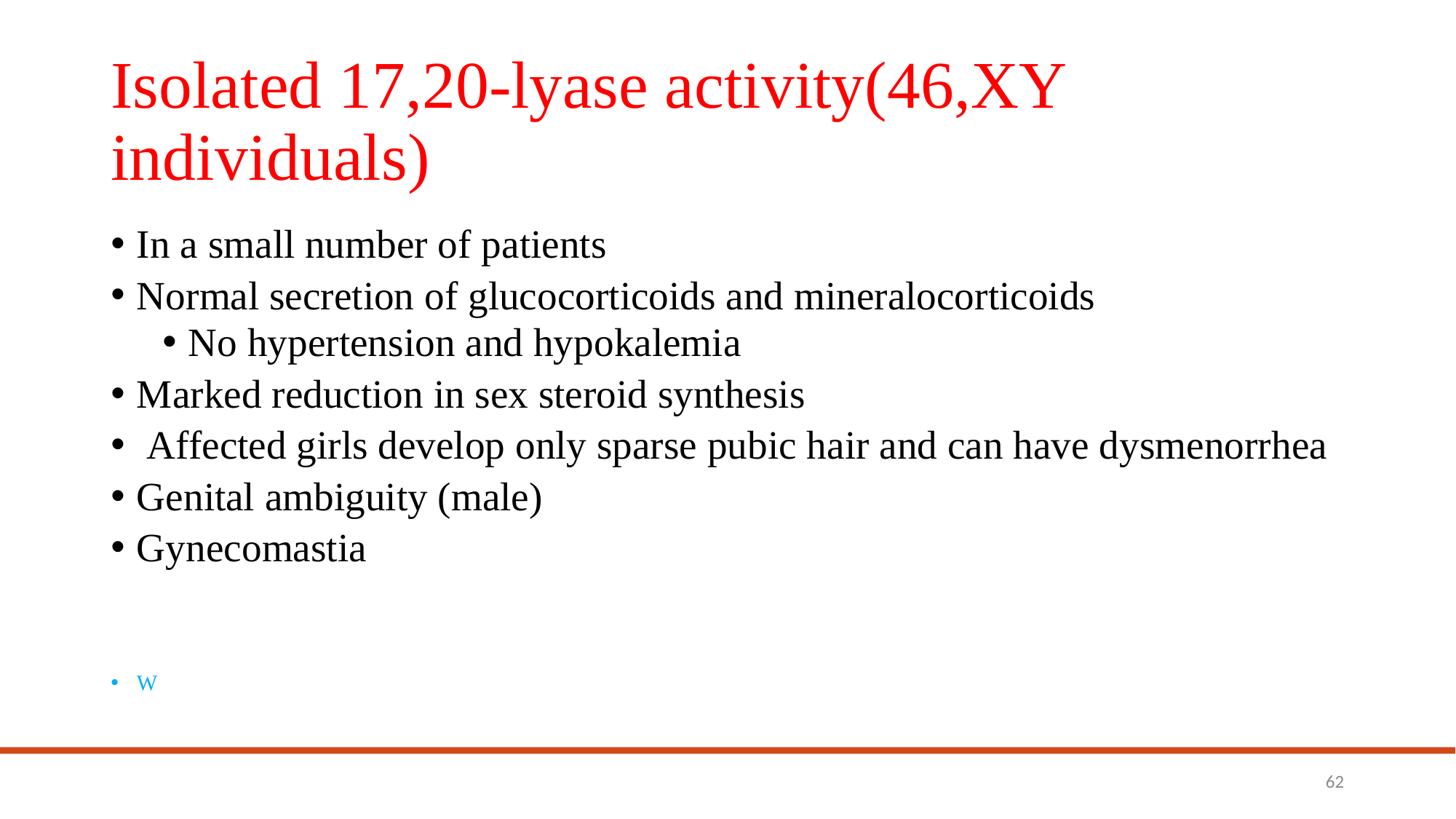

# Isolated 17,20-lyase activity(46,XY individuals)
In a small number of patients
Normal secretion of glucocorticoids and mineralocorticoids
No hypertension and hypokalemia
Marked reduction in sex steroid synthesis
 Affected girls develop only sparse pubic hair and can have dysmenorrhea
Genital ambiguity (male)
Gynecomastia

W
62